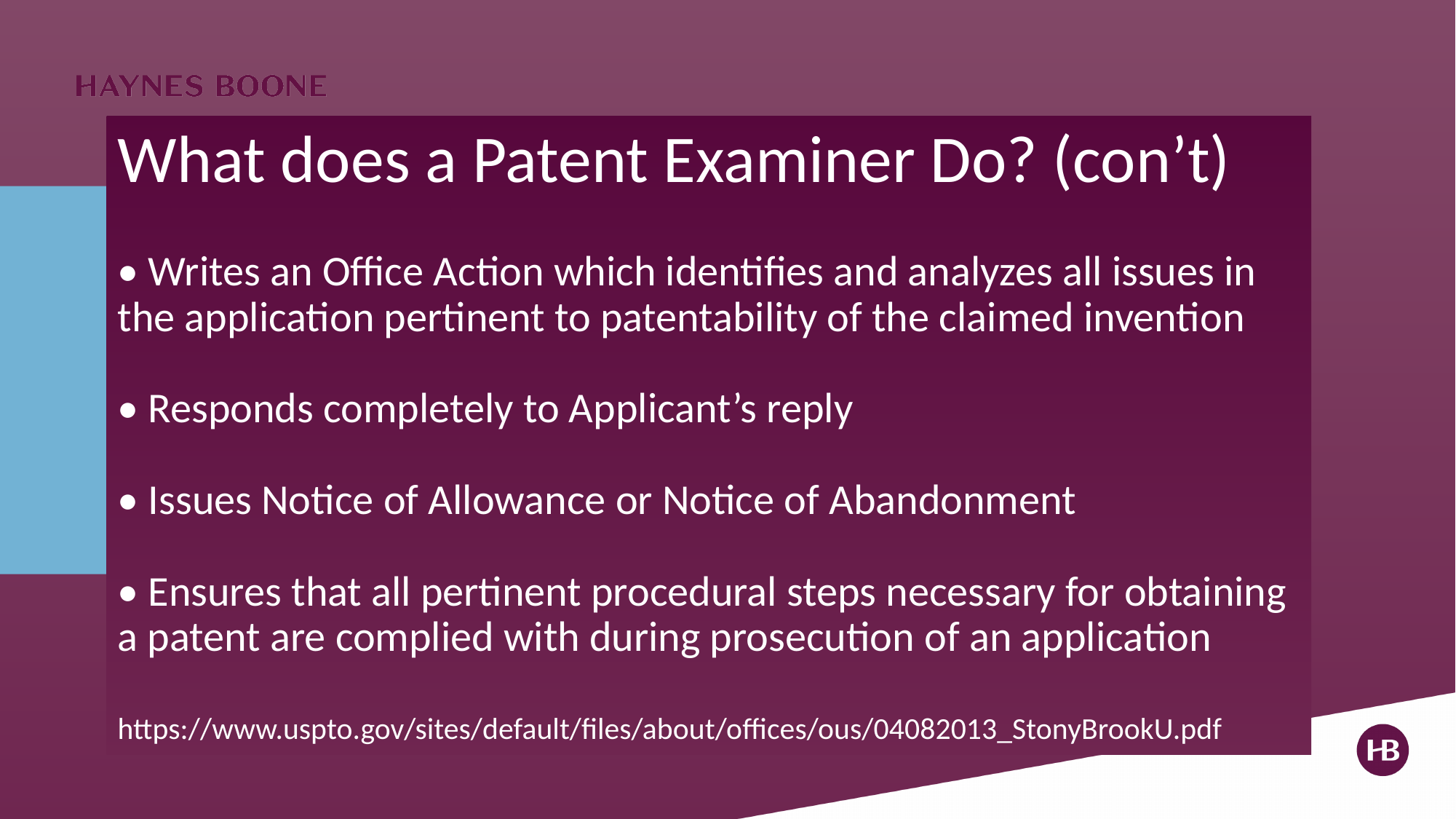

# What does a Patent Examiner Do? (con’t) • Writes an Office Action which identifies and analyzes all issues in the application pertinent to patentability of the claimed invention • Responds completely to Applicant’s reply • Issues Notice of Allowance or Notice of Abandonment • Ensures that all pertinent procedural steps necessary for obtaining a patent are complied with during prosecution of an application https://www.uspto.gov/sites/default/files/about/offices/ous/04082013_StonyBrookU.pdf